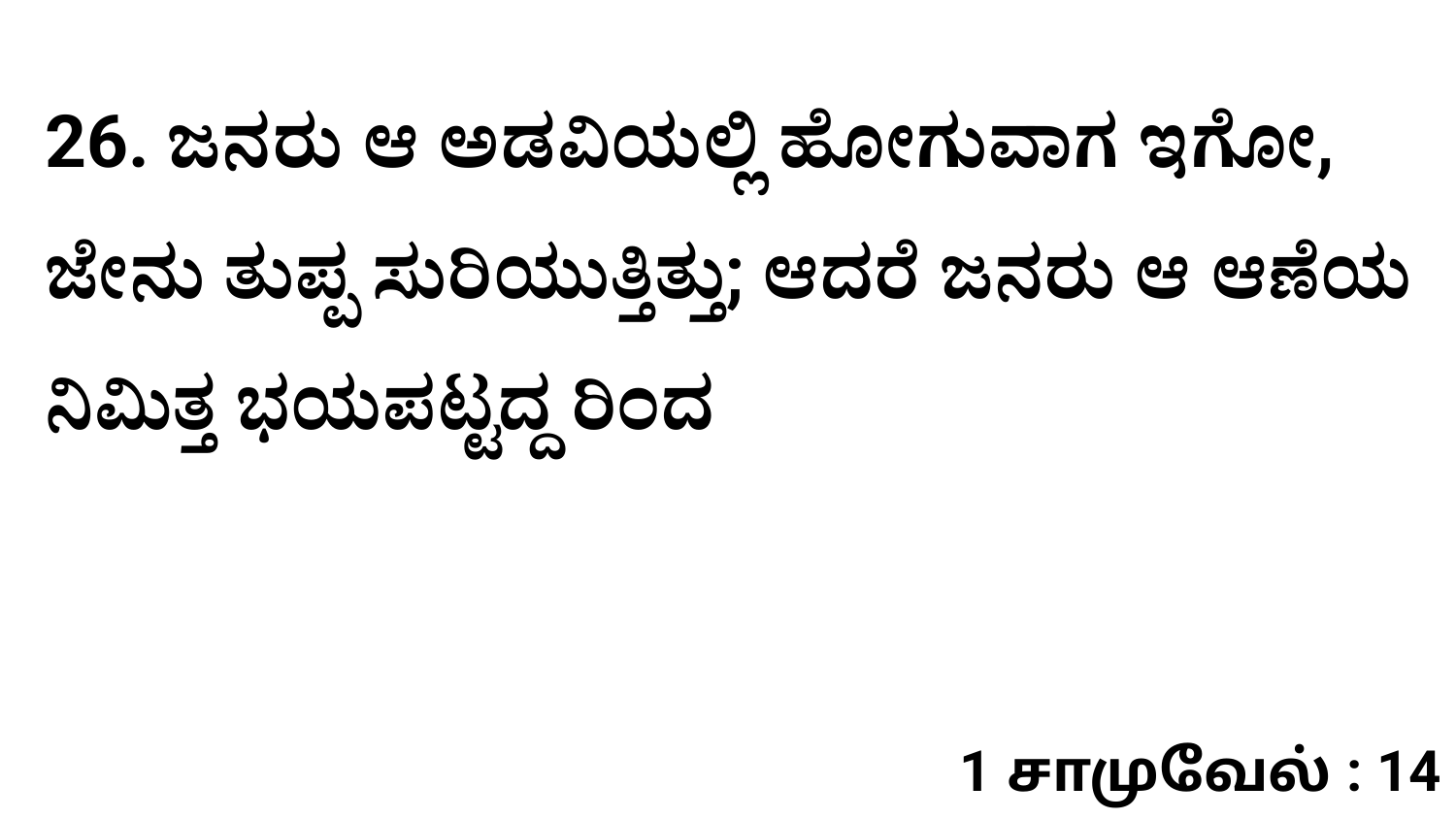

26. ಜನರು ಆ ಅಡವಿಯಲ್ಲಿ ಹೋಗುವಾಗ ಇಗೋ, ಜೇನು ತುಪ್ಪ ಸುರಿಯುತ್ತಿತ್ತು; ಆದರೆ ಜನರು ಆ ಆಣೆಯ ನಿಮಿತ್ತ ಭಯಪಟ್ಟದ್ದ ರಿಂದ
1 சாமுவேல் : 14